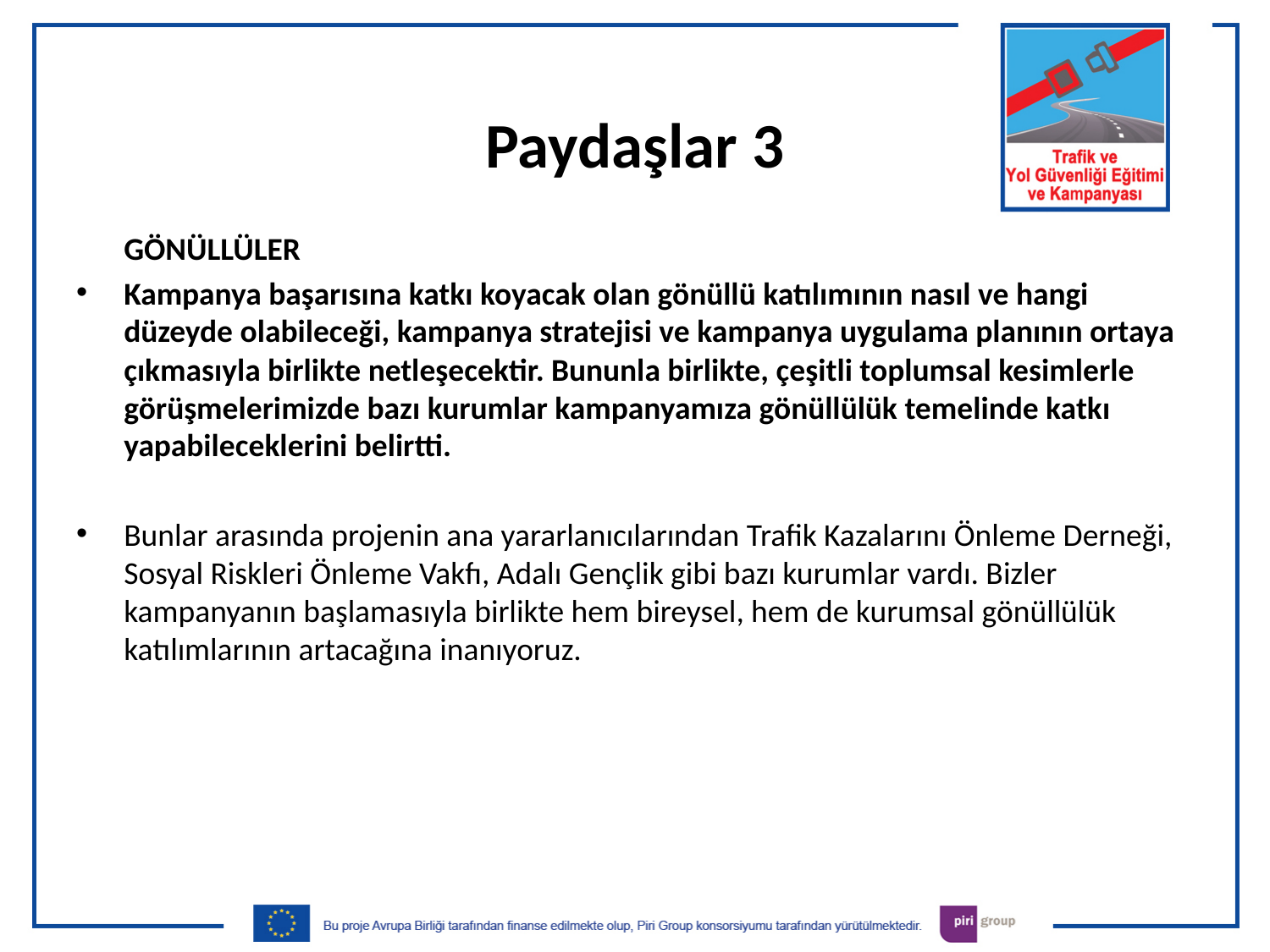

GÖNÜLLÜLER
Kampanya başarısına katkı koyacak olan gönüllü katılımının nasıl ve hangi düzeyde olabileceği, kampanya stratejisi ve kampanya uygulama planının ortaya çıkmasıyla birlikte netleşecektir. Bununla birlikte, çeşitli toplumsal kesimlerle görüşmelerimizde bazı kurumlar kampanyamıza gönüllülük temelinde katkı yapabileceklerini belirtti.

Bunlar arasında projenin ana yararlanıcılarından Trafik Kazalarını Önleme Derneği, Sosyal Riskleri Önleme Vakfı, Adalı Gençlik gibi bazı kurumlar vardı. Bizler kampanyanın başlamasıyla birlikte hem bireysel, hem de kurumsal gönüllülük katılımlarının artacağına inanıyoruz.

Paydaşlar 3